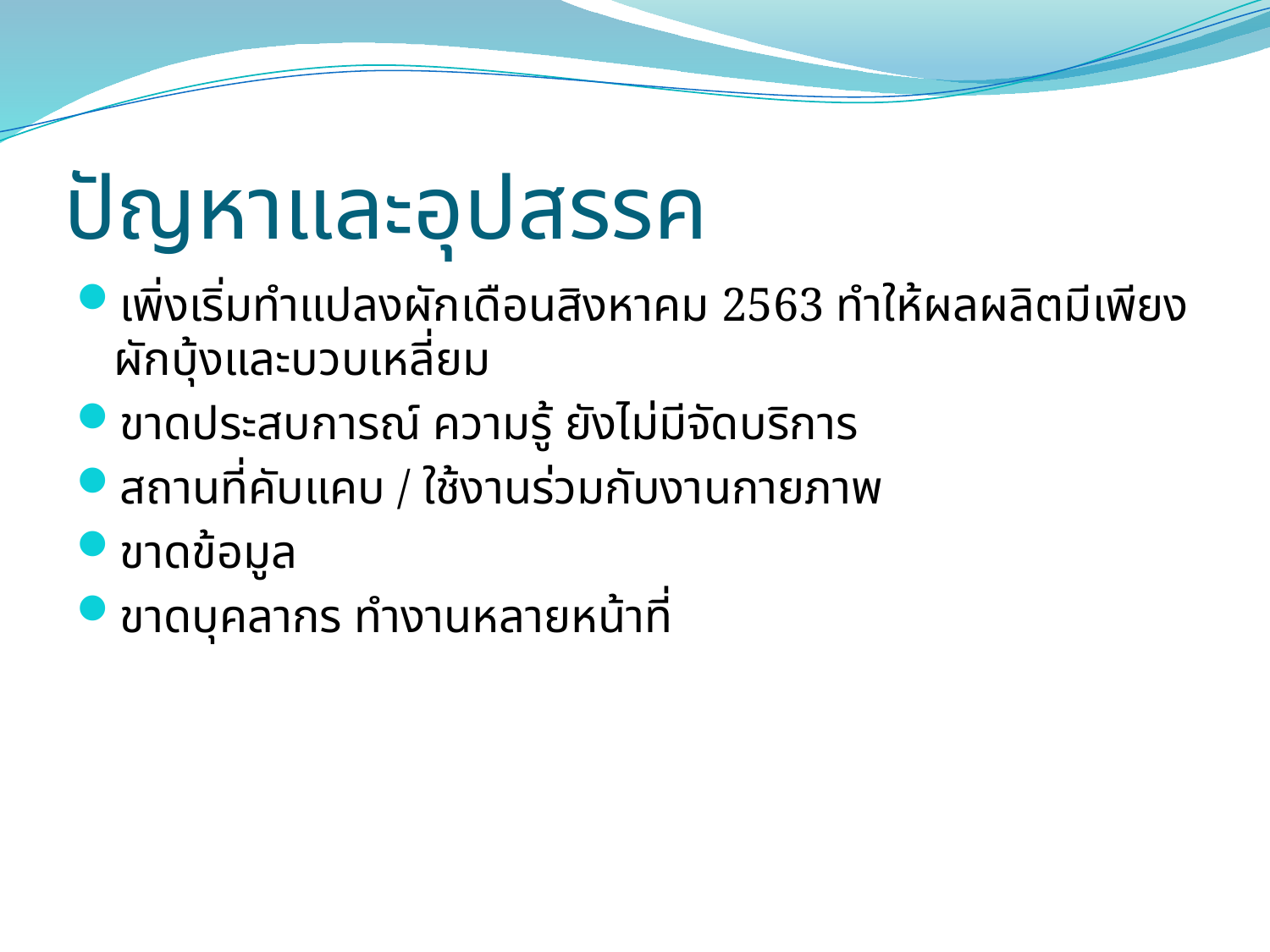

# ปัญหาและอุปสรรค
เพิ่งเริ่มทำแปลงผักเดือนสิงหาคม 2563 ทำให้ผลผลิตมีเพียงผักบุ้งและบวบเหลี่ยม
ขาดประสบการณ์ ความรู้ ยังไม่มีจัดบริการ
สถานที่คับแคบ / ใช้งานร่วมกับงานกายภาพ
ขาดข้อมูล
ขาดบุคลากร ทำงานหลายหน้าที่